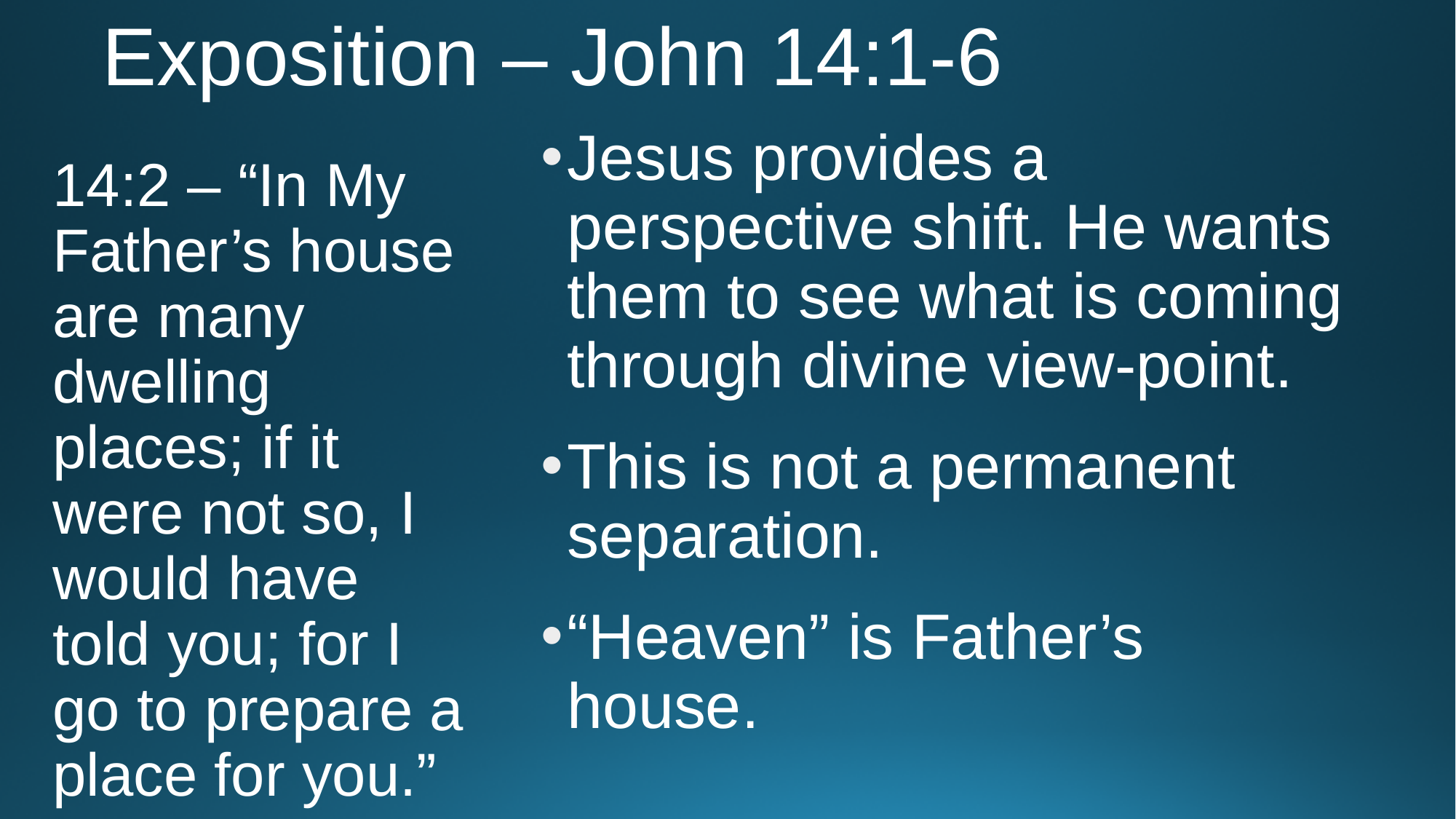

# Exposition – John 14:1-6
Jesus provides a perspective shift. He wants them to see what is coming through divine view-point.
This is not a permanent separation.
“Heaven” is Father’s house.
14:2 – “In My Father’s house are many dwelling places; if it were not so, I would have told you; for I go to prepare a place for you.”